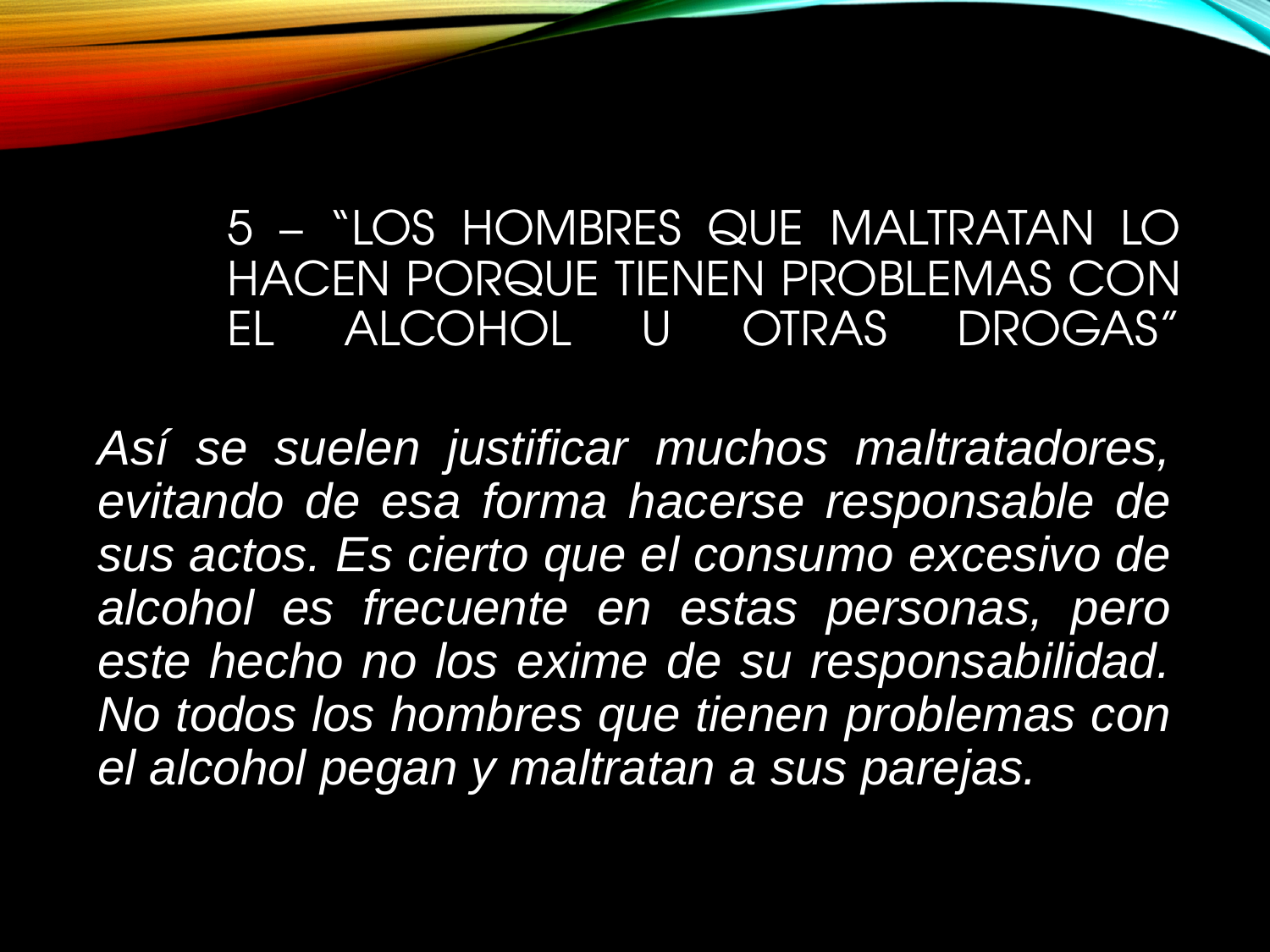

# 5 – “Los hombres que maltratan lo hacen porque tienen problemas con el alcohol u otras drogas”
Así se suelen justificar muchos maltratadores, evitando de esa forma hacerse responsable de sus actos. Es cierto que el consumo excesivo de alcohol es frecuente en estas personas, pero este hecho no los exime de su responsabilidad. No todos los hombres que tienen problemas con el alcohol pegan y maltratan a sus parejas.